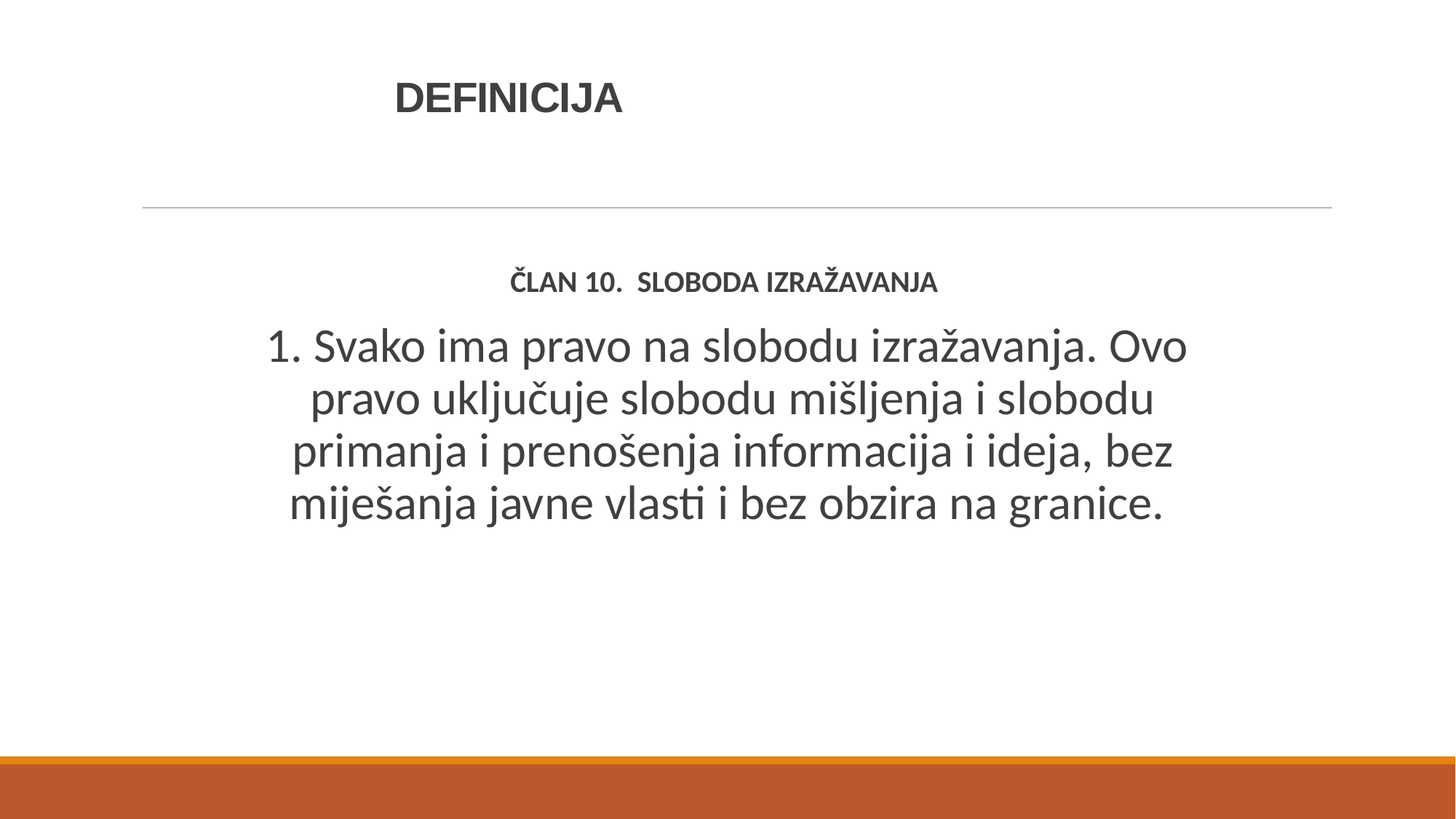

# DEFINICIJA

ČLAN 10.  SLOBODA IZRAŽAVANJA
1. Svako ima pravo na slobodu izražavanja. Ovo pravo uključuje slobodu mišljenja i slobodu primanja i prenošenja informacija i ideja, bez miješanja javne vlasti i bez obzira na granice.